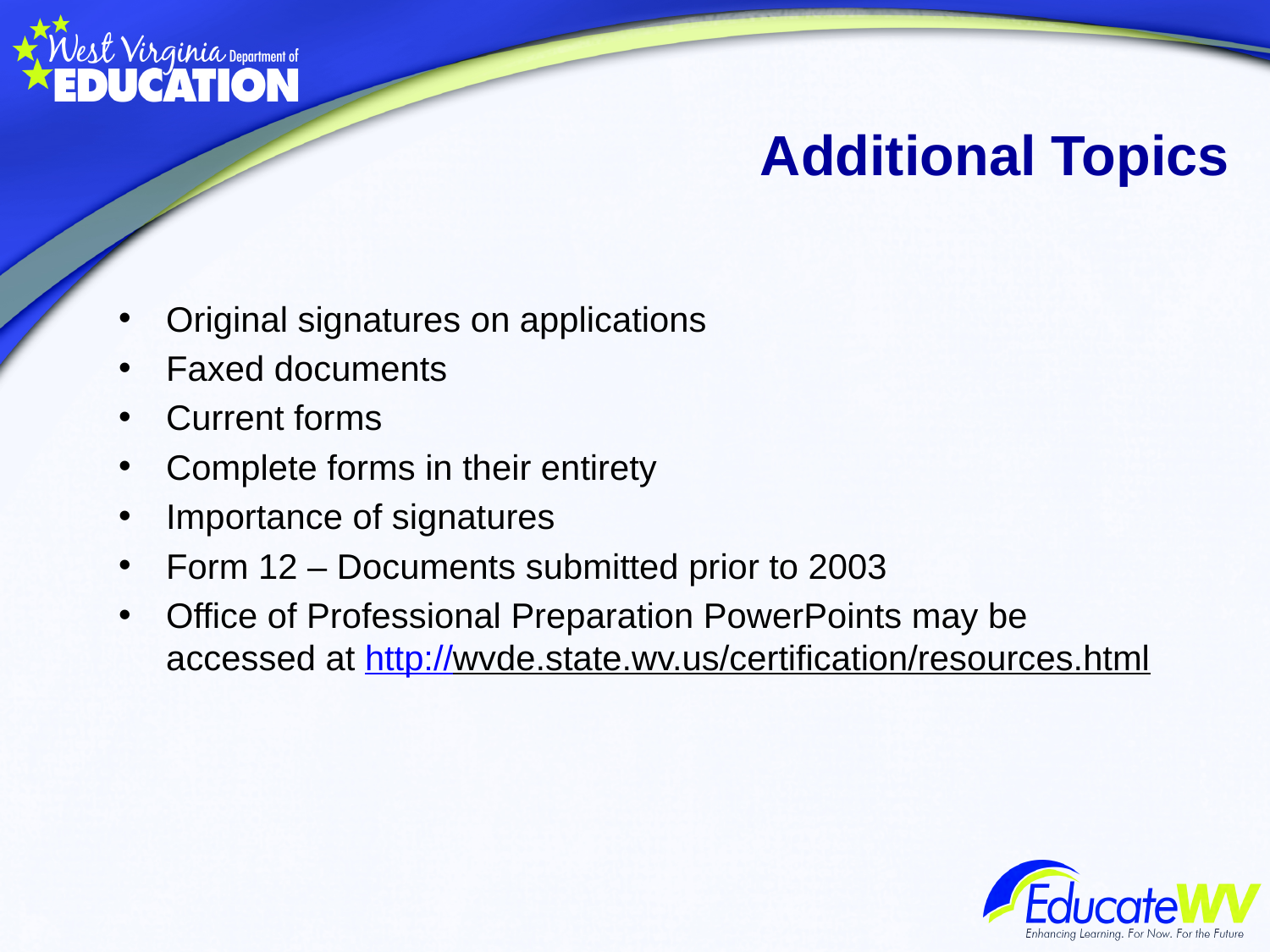

Additional Topics

Original signatures on applications
Faxed documents
Current forms
Complete forms in their entirety
Importance of signatures
Form 12 – Documents submitted prior to 2003
Office of Professional Preparation PowerPoints may be accessed at http://wvde.state.wv.us/certification/resources.html